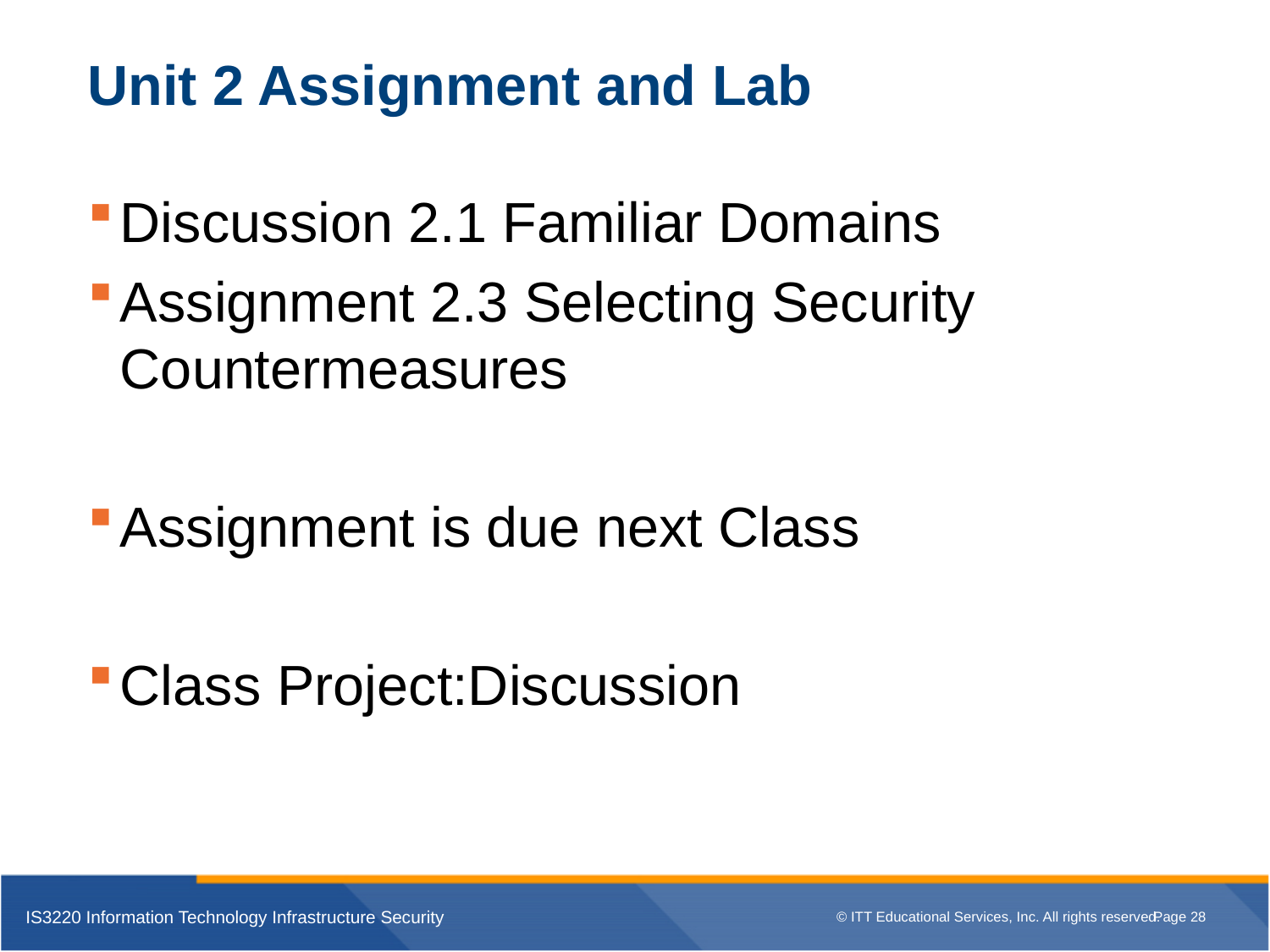

# Unit 2 Assignment and Lab
Discussion 2.1 Familiar Domains
Assignment 2.3 Selecting Security Countermeasures

Assignment is due next Class

Class Project:Discussion